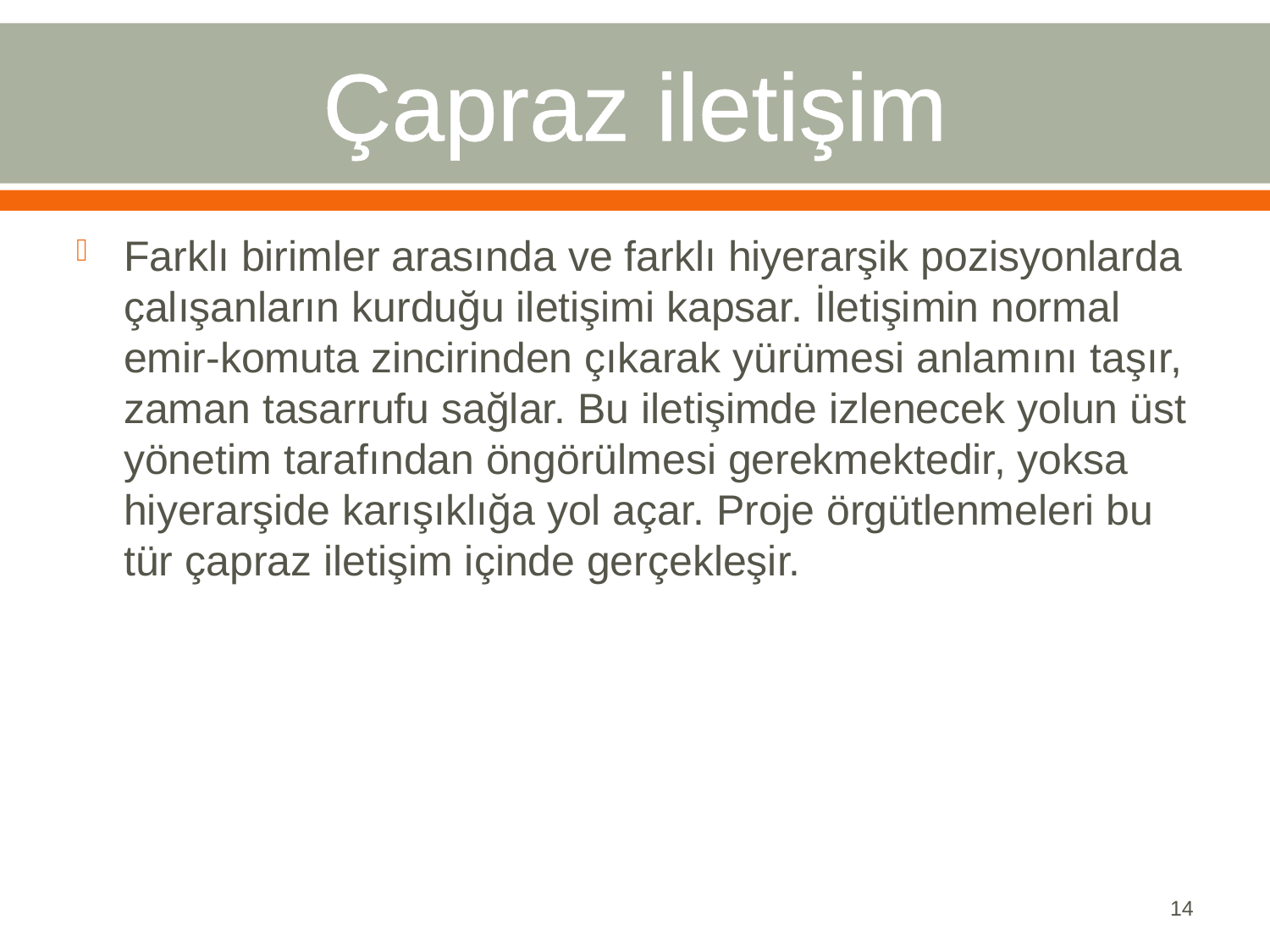

# Çapraz iletişim
Farklı birimler arasında ve farklı hiyerarşik pozisyonlarda çalışanların kurduğu iletişimi kapsar. İletişimin normal emir-komuta zincirinden çıkarak yürümesi anlamını taşır, zaman tasarrufu sağlar. Bu iletişimde izlenecek yolun üst yönetim tarafından öngörülmesi gerekmektedir, yoksa hiyerarşide karışıklığa yol açar. Proje örgütlenmeleri bu tür çapraz iletişim içinde gerçekleşir.
14